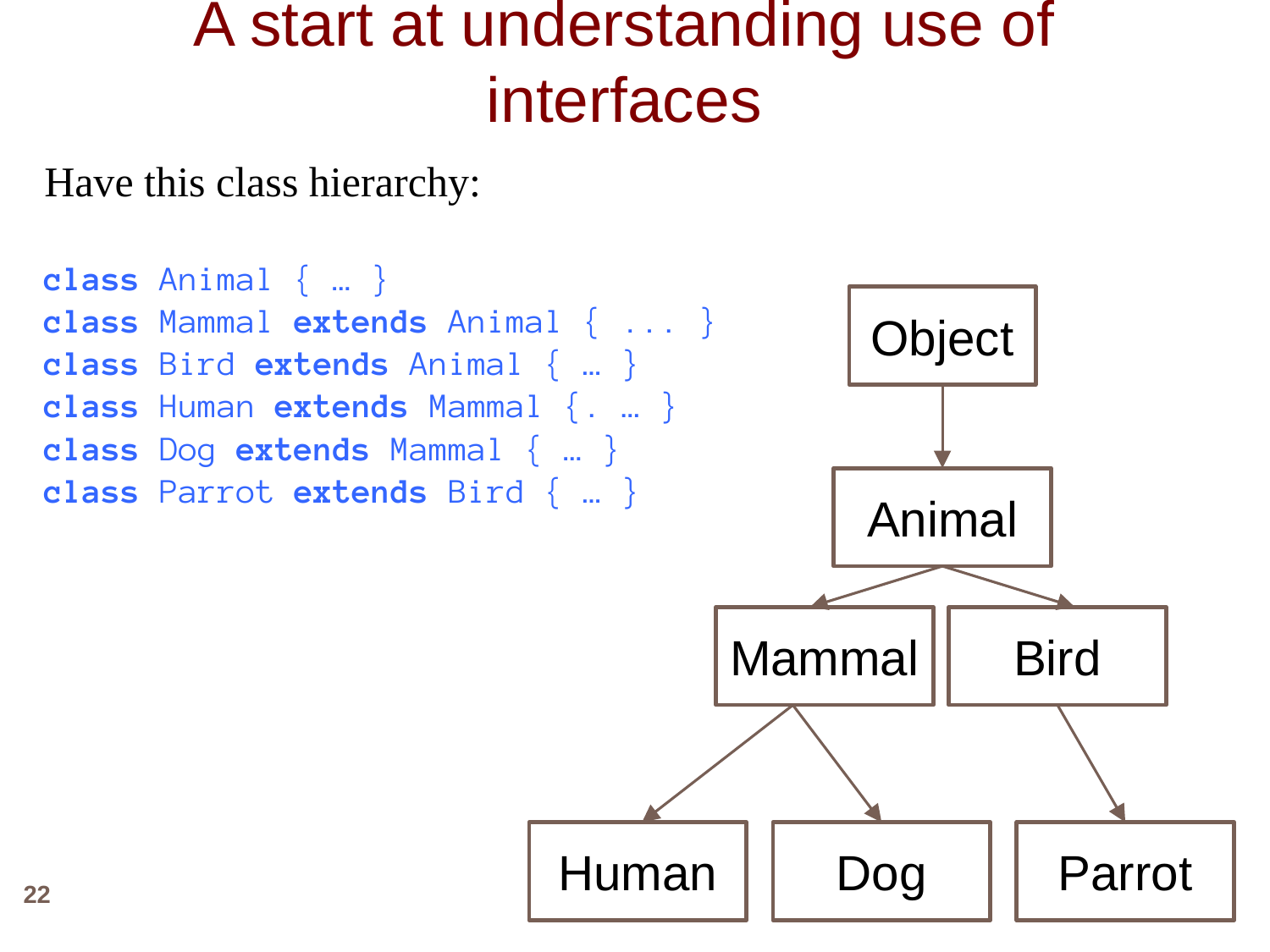

A start at understanding use of interfaces
Have this class hierarchy:

class Animal { … }
class Mammal extends Animal { ... }
class Bird extends Animal { … }
class Human extends Mammal {. … }
class Dog extends Mammal { … }
class Parrot extends Bird { … }
Object
Animal
Mammal
Bird
Human
Dog
Parrot
22